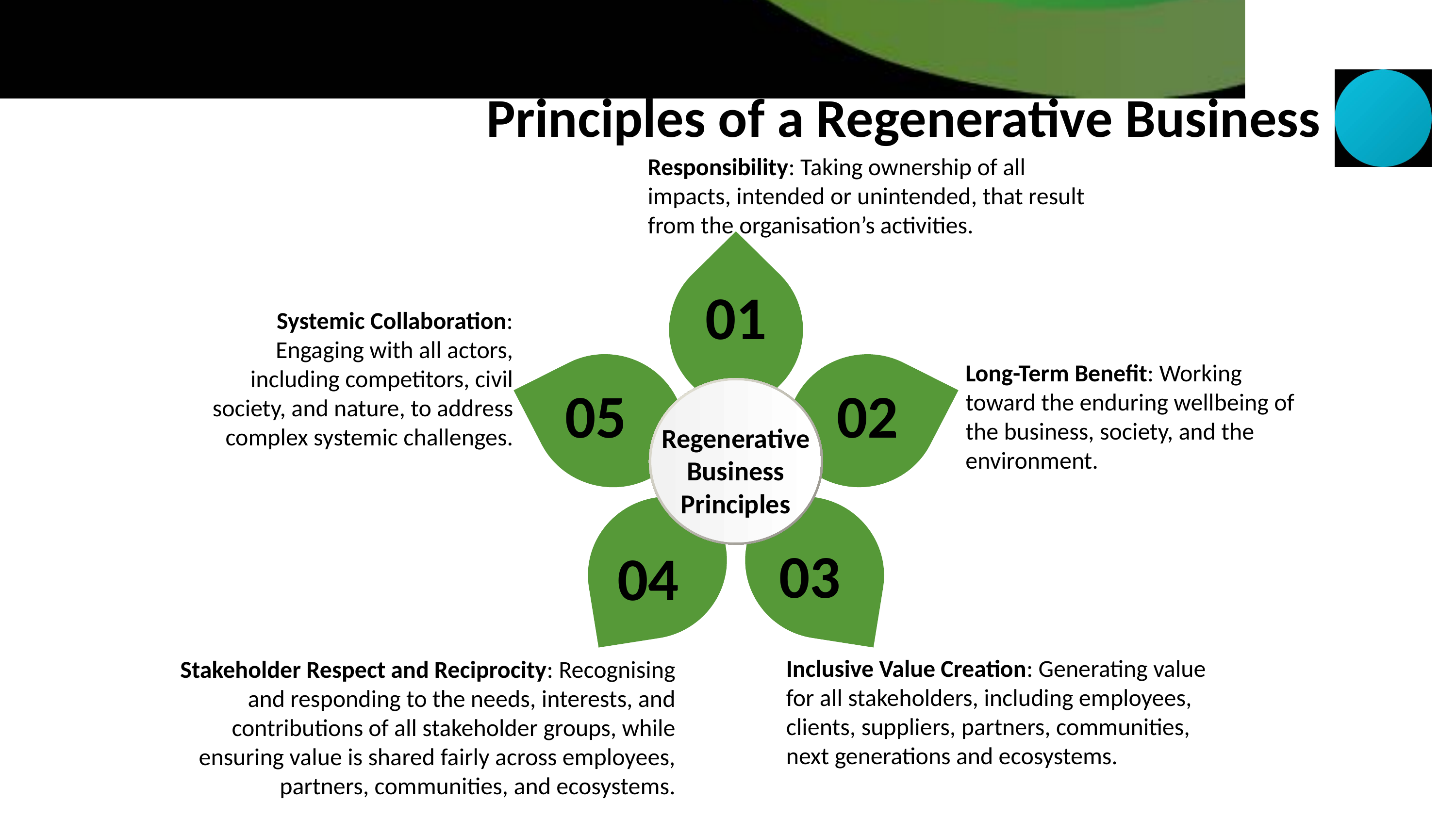

Principles of a Regenerative Business
Responsibility: Taking ownership of all impacts, intended or unintended, that result from the organisation’s activities.

01
Systemic Collaboration: Engaging with all actors, including competitors, civil society, and nature, to address complex systemic challenges.
Long-Term Benefit: Working toward the enduring wellbeing of the business, society, and the environment.

02
05
Regenerative Business Principles

03
04
Inclusive Value Creation: Generating value for all stakeholders, including employees, clients, suppliers, partners, communities, next generations and ecosystems.
Stakeholder Respect and Reciprocity: Recognising and responding to the needs, interests, and contributions of all stakeholder groups, while ensuring value is shared fairly across employees, partners, communities, and ecosystems.